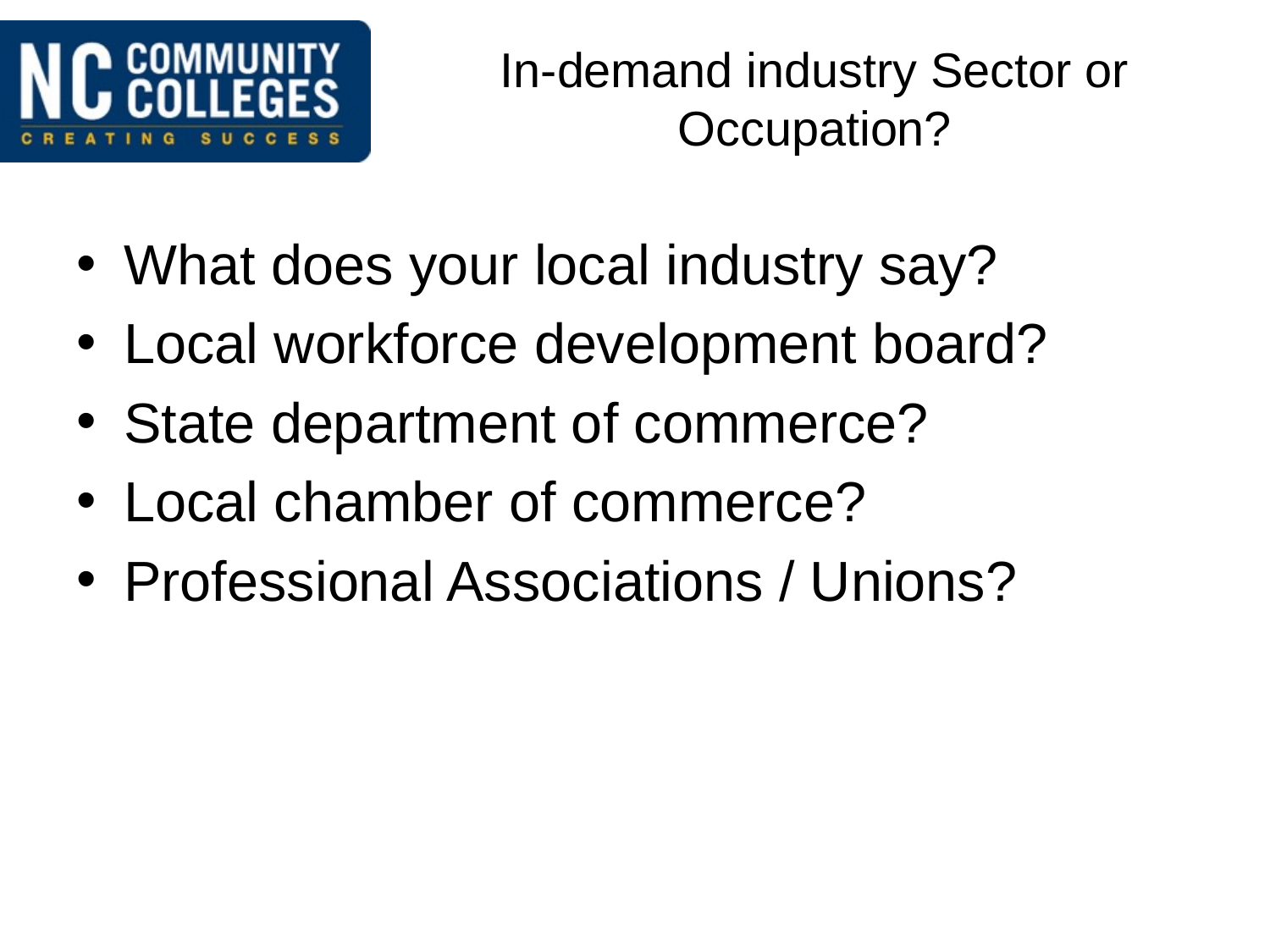

# In-demand industry Sector or Occupation?
What does your local industry say?
Local workforce development board?
State department of commerce?
Local chamber of commerce?
Professional Associations / Unions?